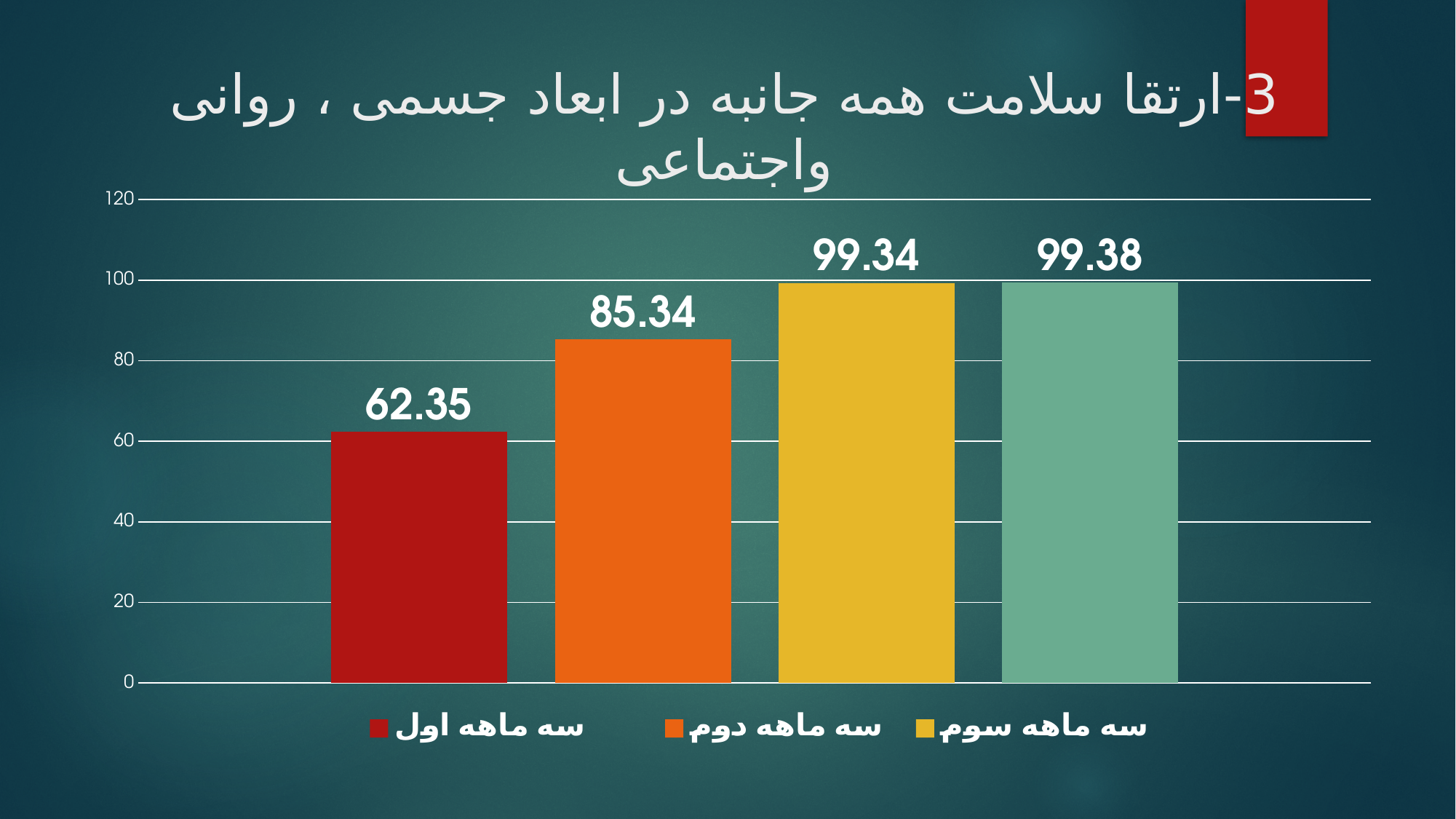

# 3-ارتقا سلامت همه جانبه در ابعاد جسمی ، روانی واجتماعی

### Chart

| Category | سه ماهه اول | سه ماهه دوم | سه ماهه سوم  | سه ماهه چهارم  |
|---|---|---|---|---|
| ارتقای سلامت همه‌جانبه در ابعاد جسمی، روانی و اجتماعی | 62.35 | 85.34 | 99.34 | 99.38 |